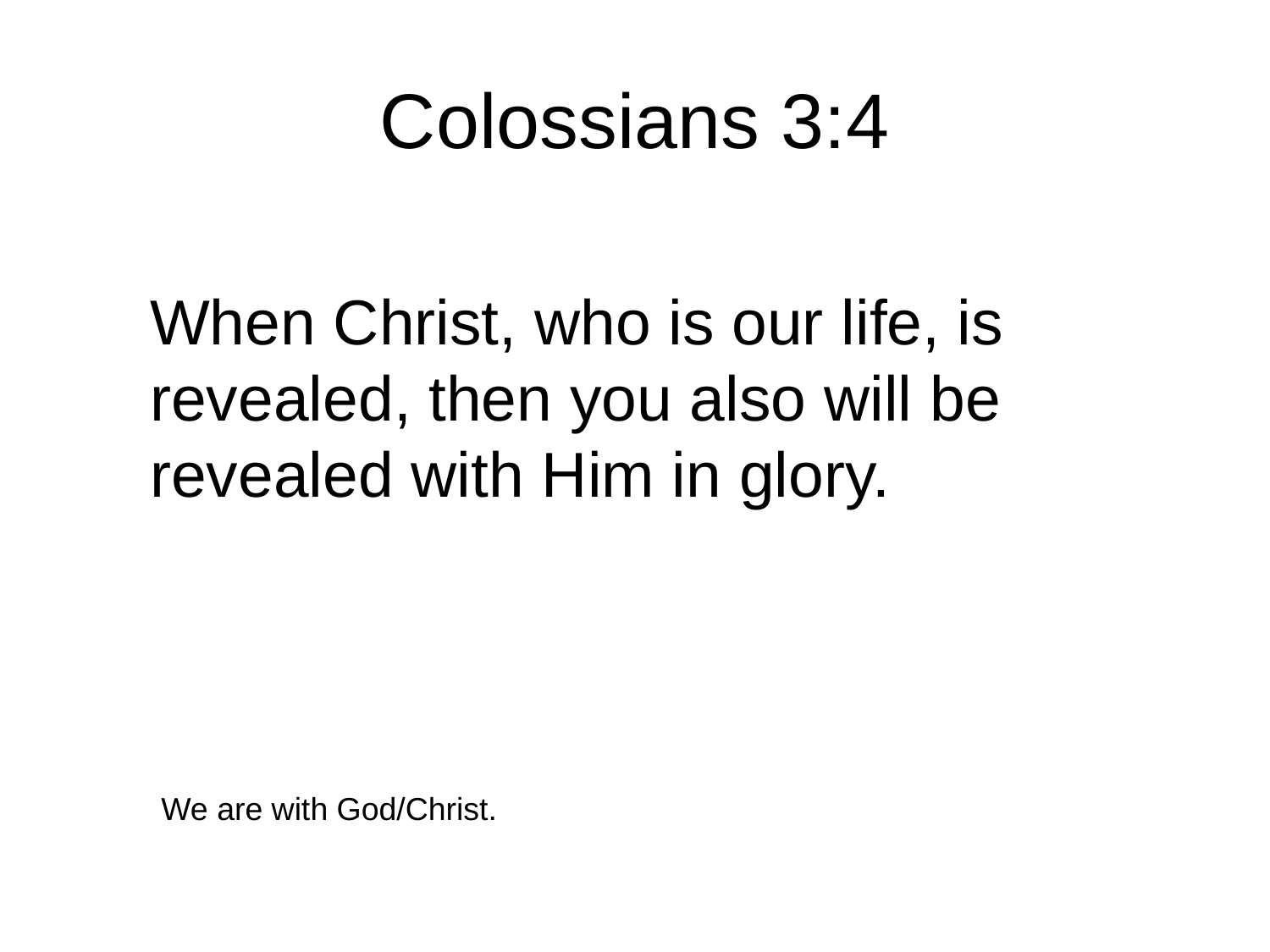

# Colossians 3:4
When Christ, who is our life, is revealed, then you also will be revealed with Him in glory.
We are with God/Christ.